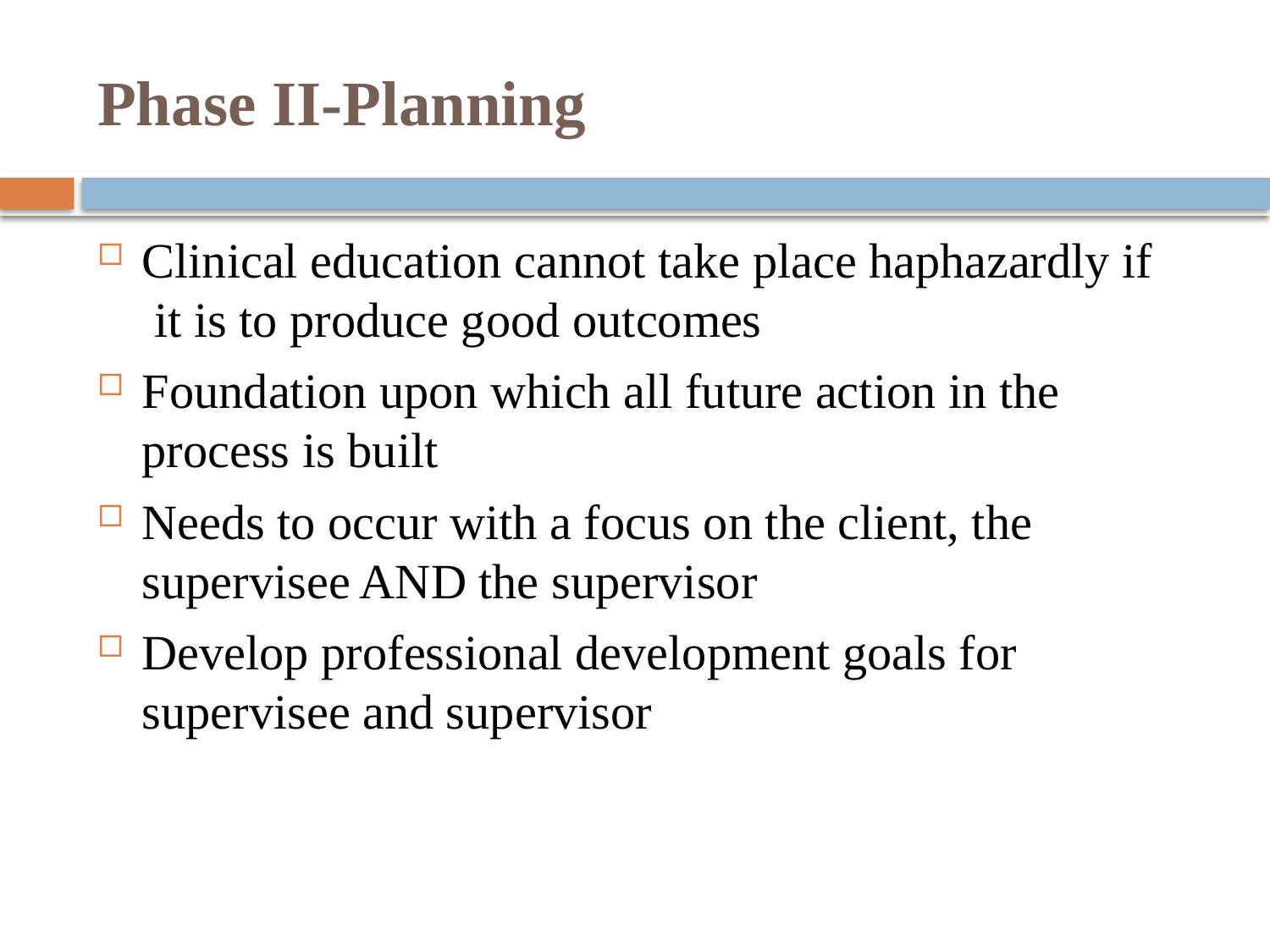

# Phase II-Planning
Clinical education cannot take place haphazardly if      it is to produce good outcomes
Foundation upon which all future action in the process is built
Needs to occur with a focus on the client, the           supervisee AND the supervisor
Develop professional development goals for       supervisee and supervisor